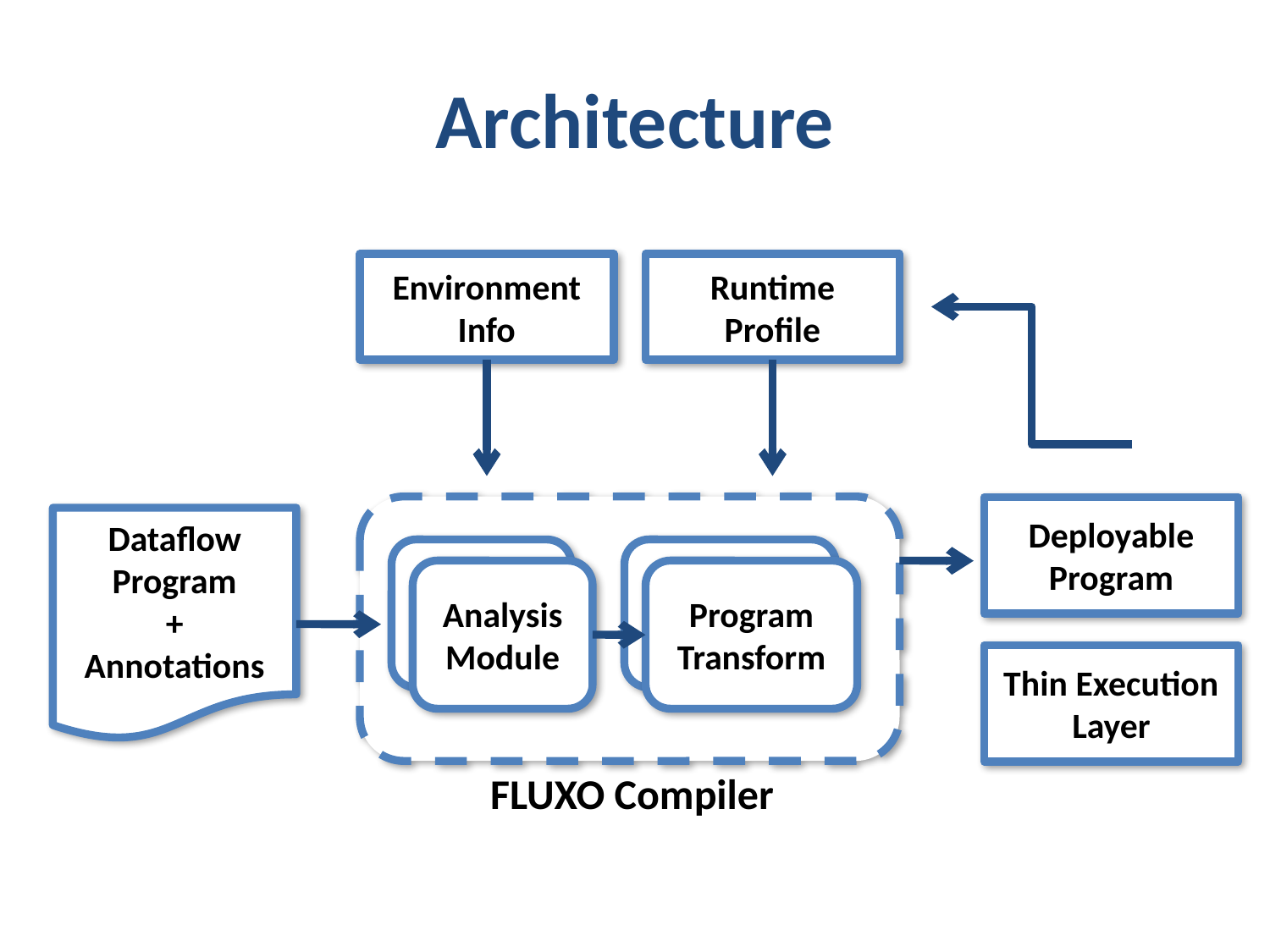

# Architecture
Environment
Info
Runtime
Profile

Fluxo Compiler
Deployable Program
Dataflow Program
+
Annotations
Analysis
Module
Analysis
Module
Analysis
Module
Program
Transform
Thin Execution
Layer